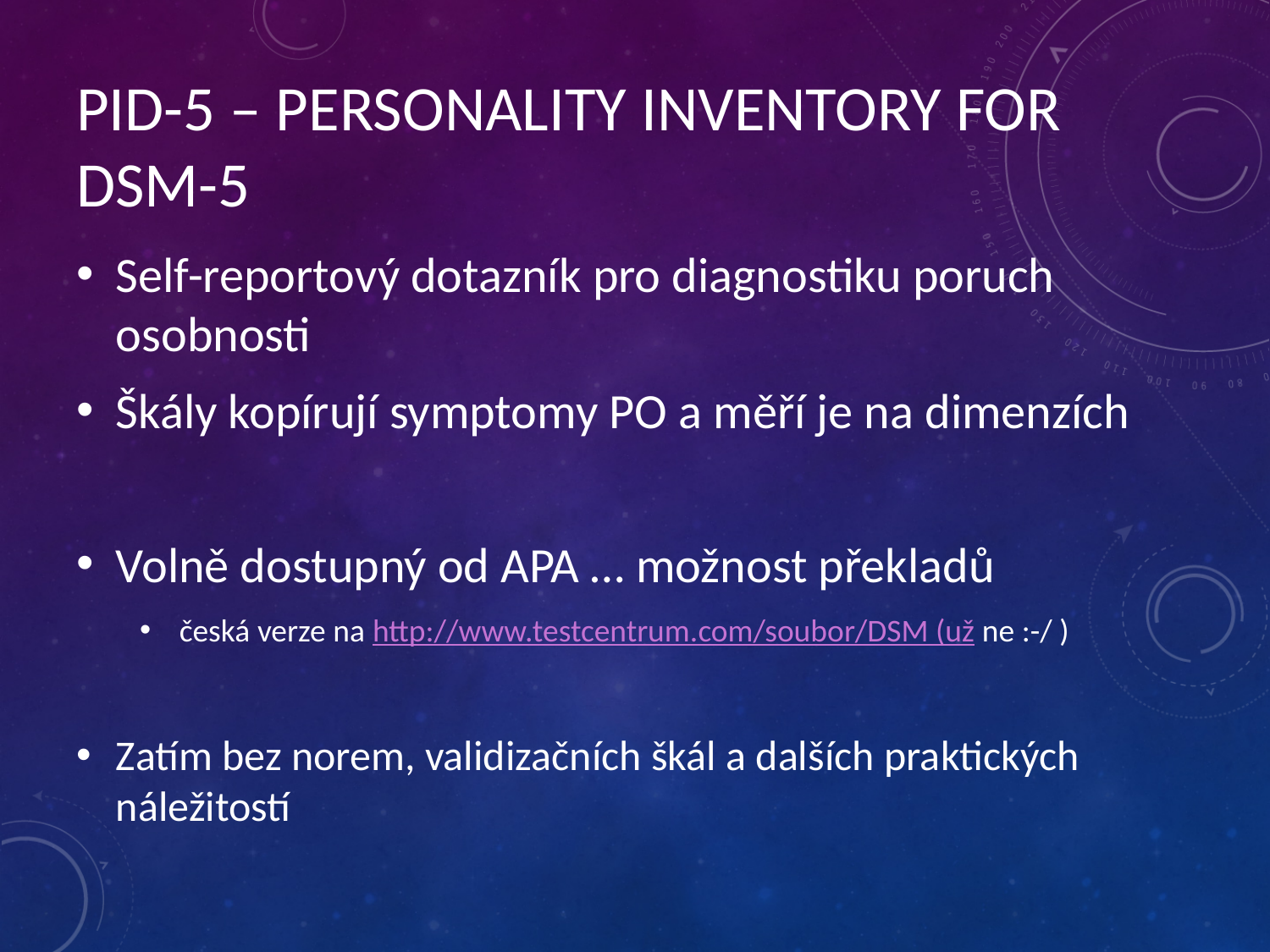

# PID-5 – Personality Inventory for DSM-5
Self-reportový dotazník pro diagnostiku poruch osobnosti
Škály kopírují symptomy PO a měří je na dimenzích

Volně dostupný od APA … možnost překladů
česká verze na http://www.testcentrum.com/soubor/DSM (už ne :-/ )

Zatím bez norem, validizačních škál a dalších praktických náležitostí